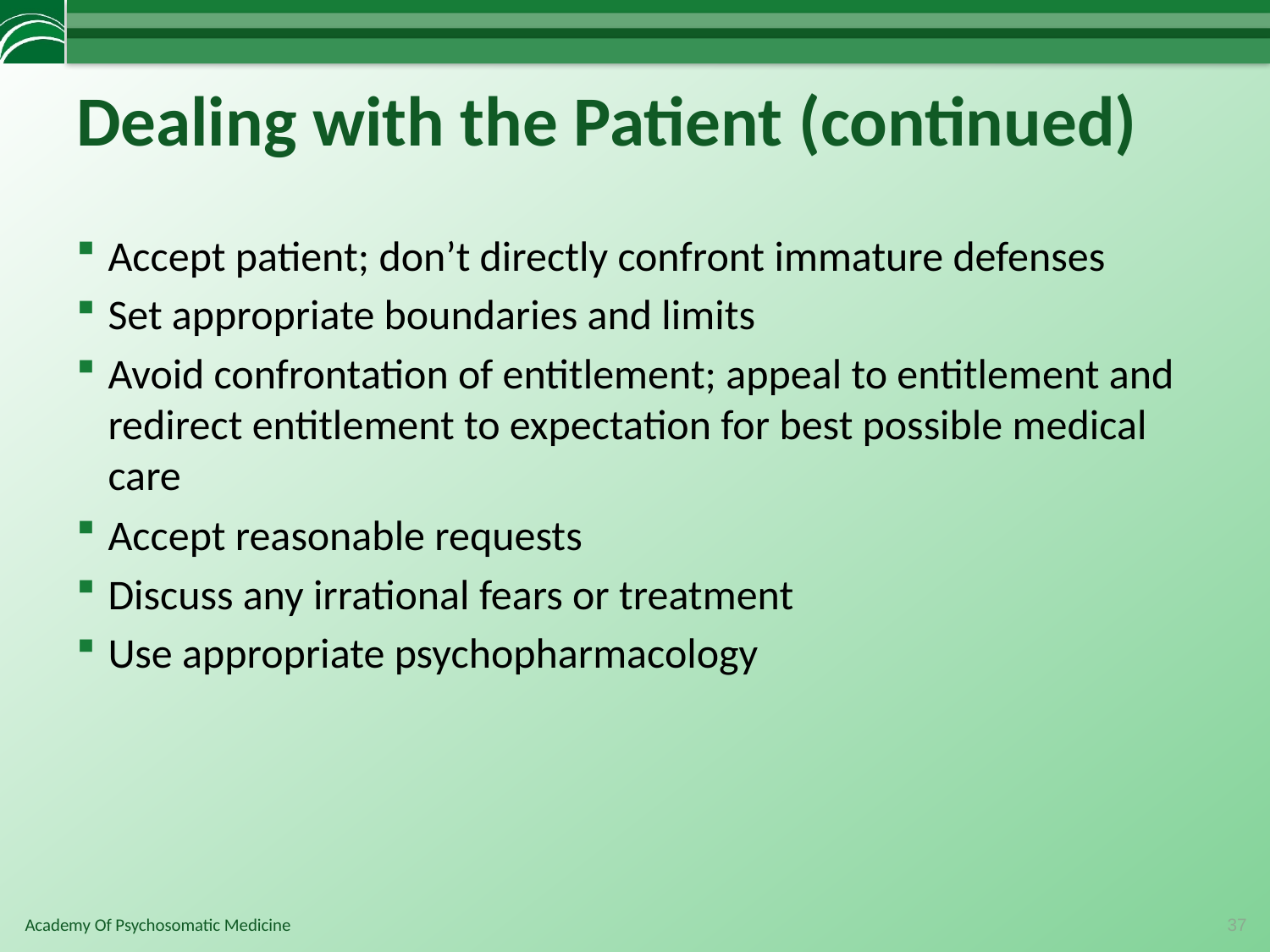

# Dealing with the Patient (continued)
Accept patient; don’t directly confront immature defenses
Set appropriate boundaries and limits
Avoid confrontation of entitlement; appeal to entitlement and redirect entitlement to expectation for best possible medical care
Accept reasonable requests
Discuss any irrational fears or treatment
Use appropriate psychopharmacology
37